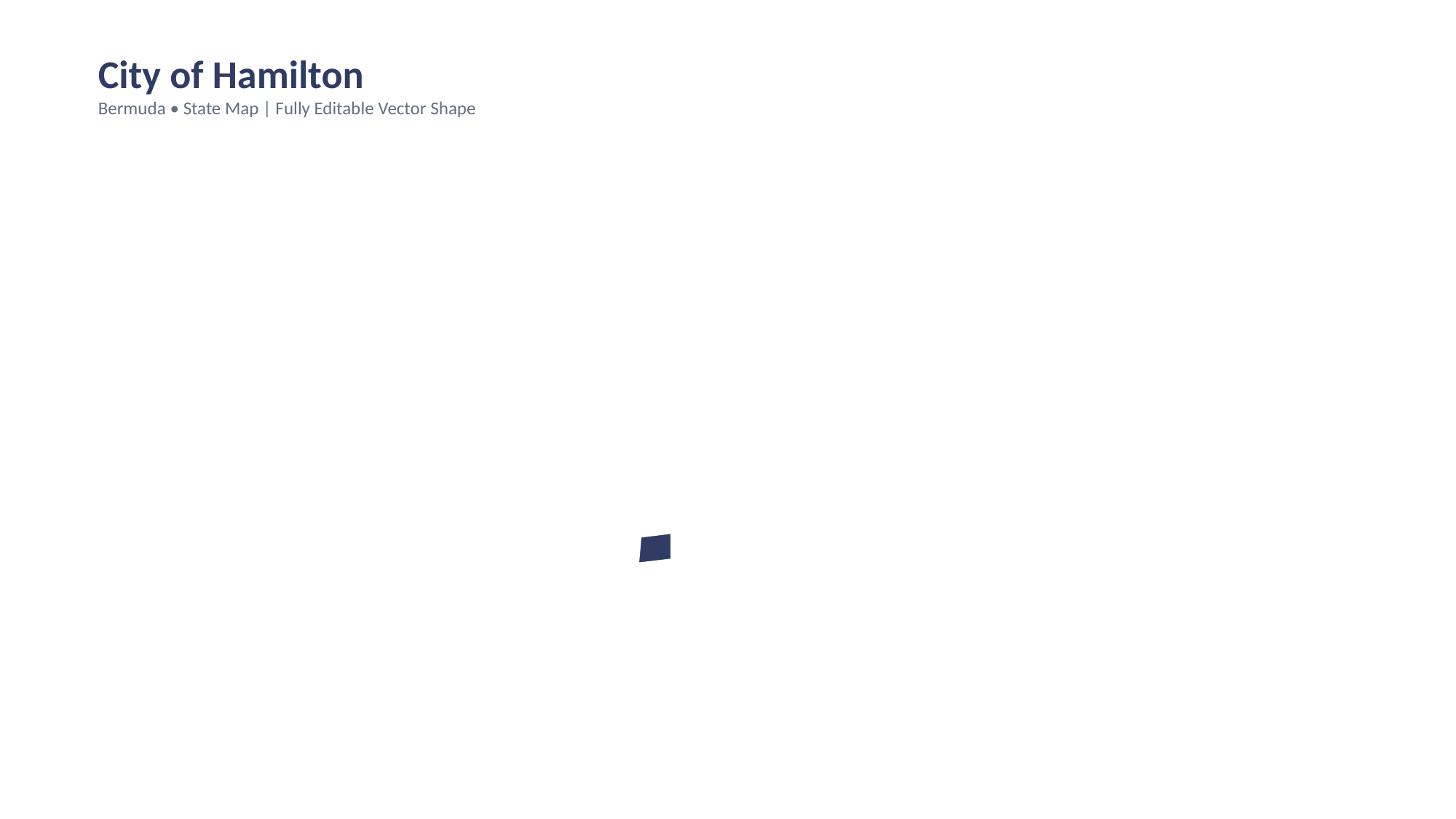

City of Hamilton
Bermuda • State Map | Fully Editable Vector Shape